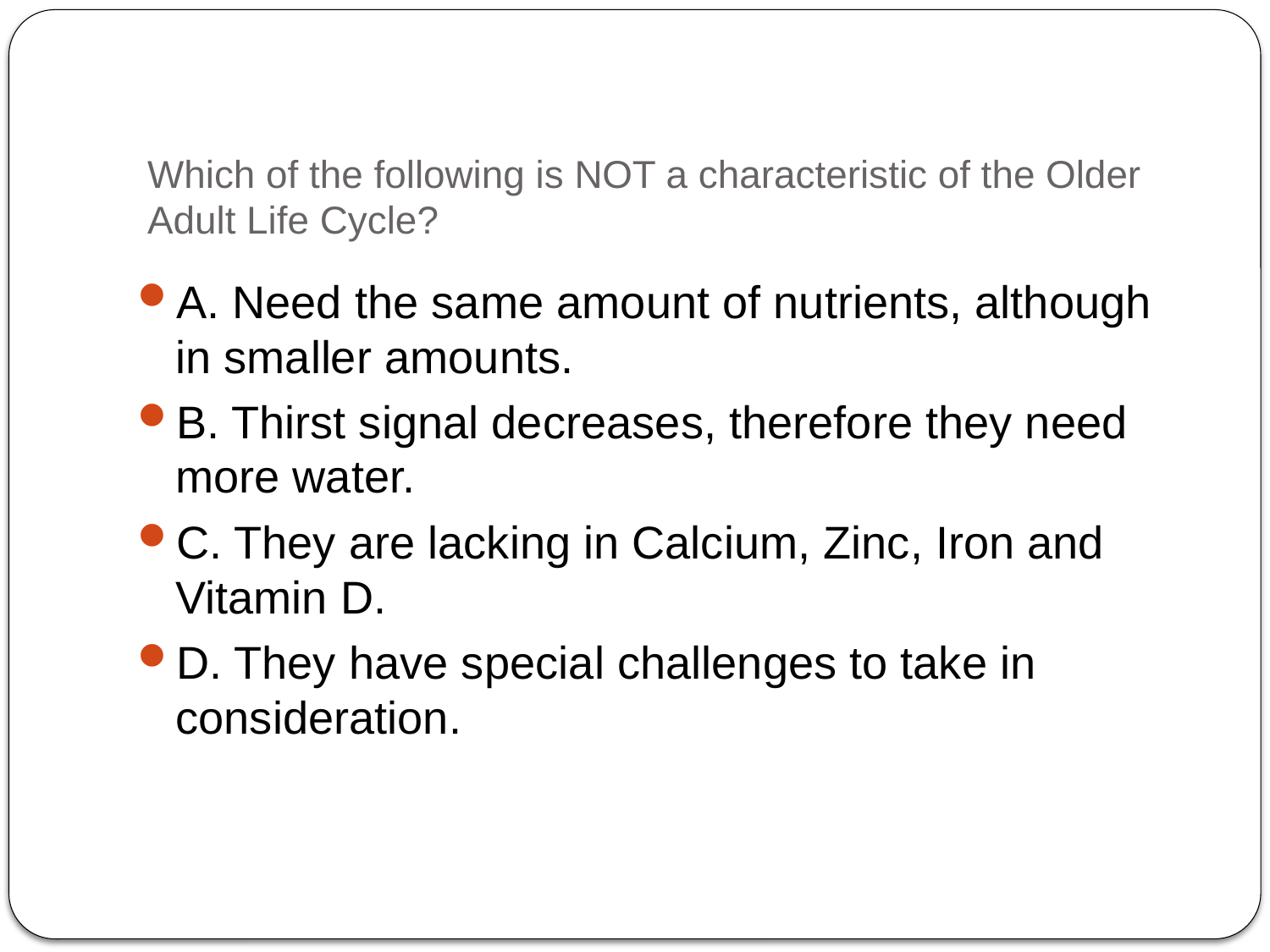

# Which of the following is NOT a characteristic of the Older Adult Life Cycle?
A. Need the same amount of nutrients, although in smaller amounts.
B. Thirst signal decreases, therefore they need more water.
C. They are lacking in Calcium, Zinc, Iron and Vitamin D.
D. They have special challenges to take in consideration.